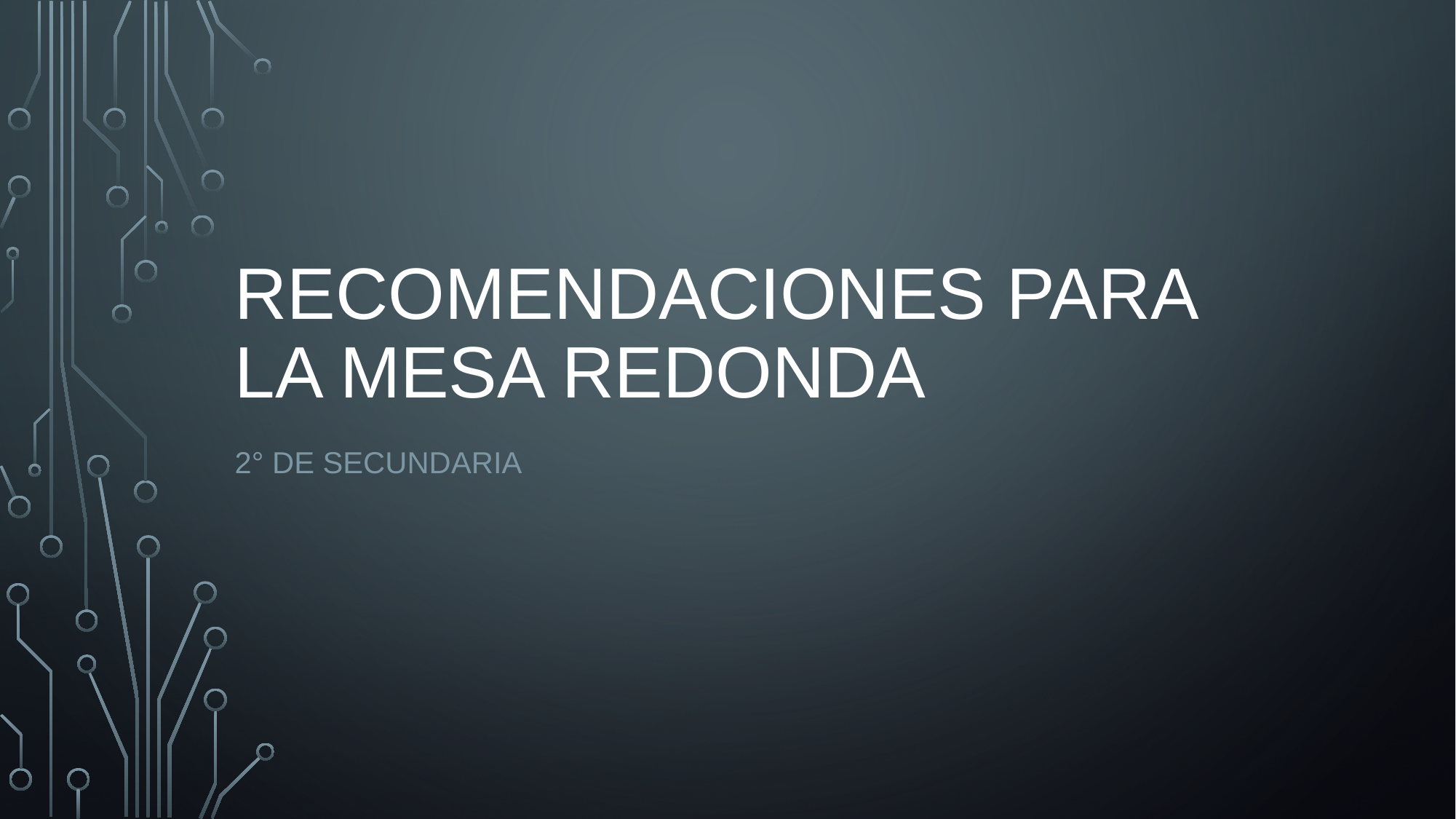

# RECOMENDACIONES PARA LA MESA REDONDA
2° DE SECUNDARIA